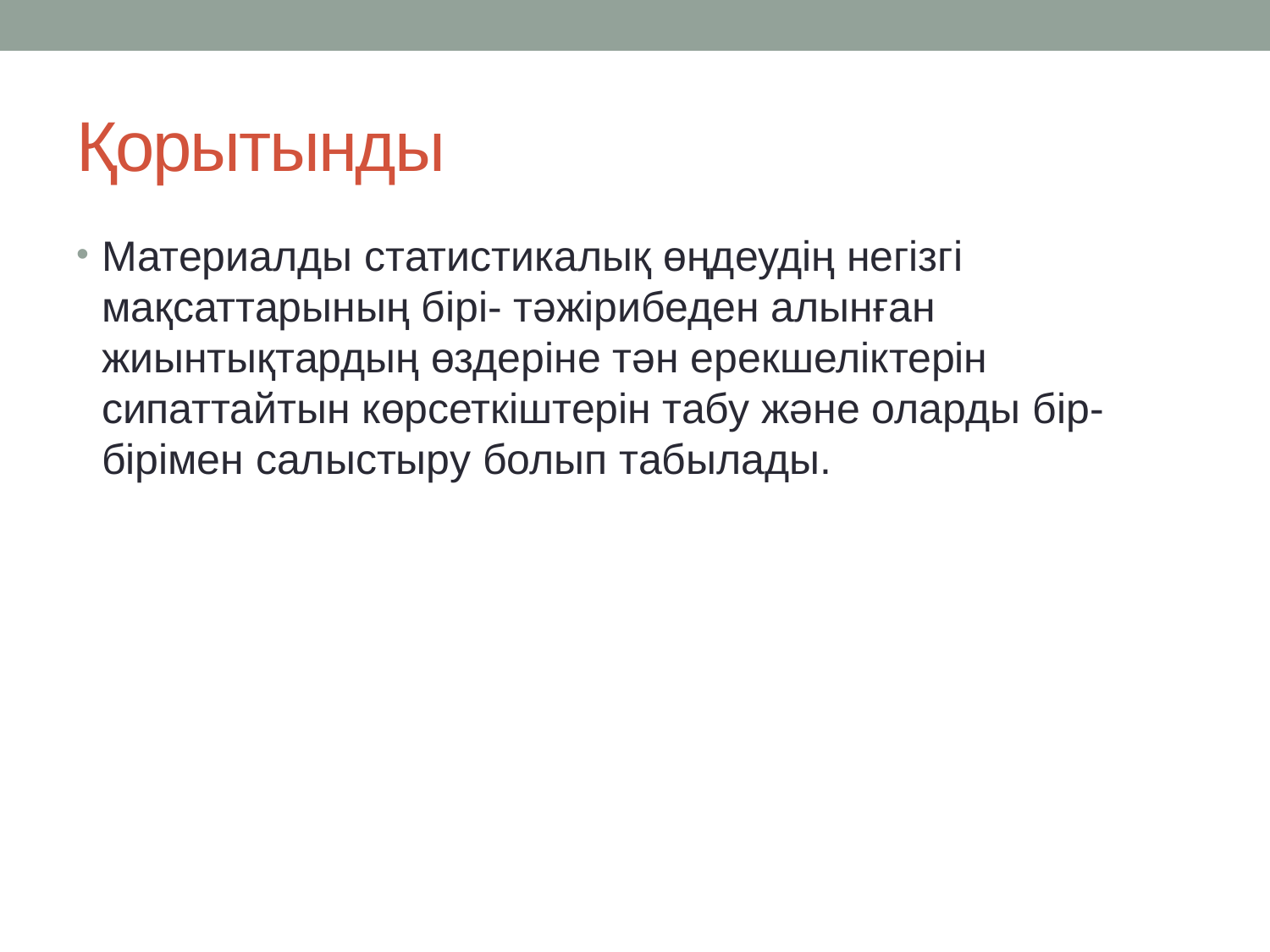

# Қорытынды
Материалды статистикалық өңдеудің негізгі мақсаттарының бірі- тәжірибеден алынған жиынтықтардың өздеріне тән ерекшеліктерін сипаттайтын көрсеткіштерін табу және оларды бір-бірімен салыстыру болып табылады.